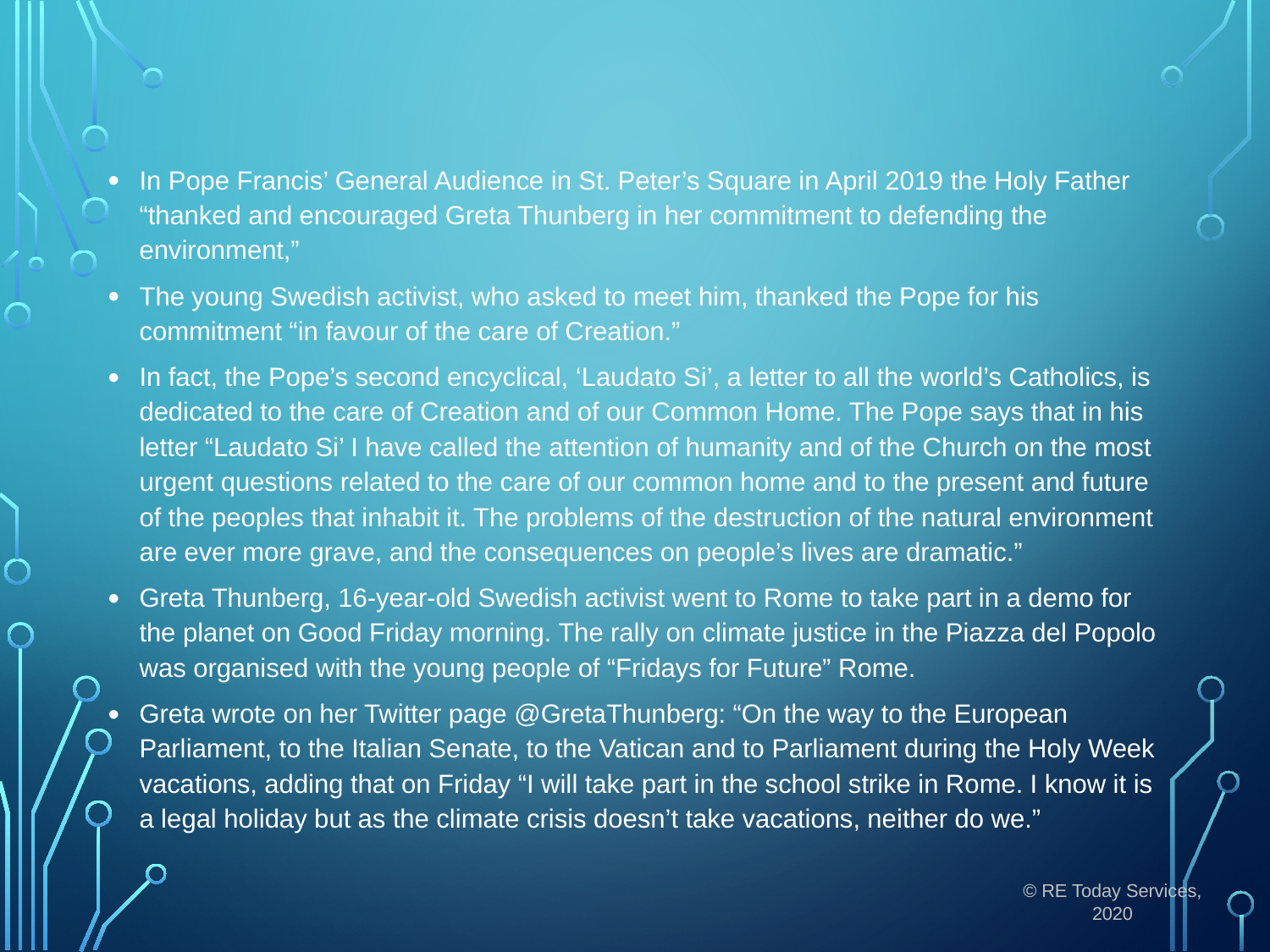

In Pope Francis’ General Audience in St. Peter’s Square in April 2019 the Holy Father “thanked and encouraged Greta Thunberg in her commitment to defending the environment,”
The young Swedish activist, who asked to meet him, thanked the Pope for his commitment “in favour of the care of Creation.”
In fact, the Pope’s second encyclical, ‘Laudato Si’, a letter to all the world’s Catholics, is dedicated to the care of Creation and of our Common Home. The Pope says that in his letter “Laudato Si’ I have called the attention of humanity and of the Church on the most urgent questions related to the care of our common home and to the present and future of the peoples that inhabit it. The problems of the destruction of the natural environment are ever more grave, and the consequences on people’s lives are dramatic.”
Greta Thunberg, 16-year-old Swedish activist went to Rome to take part in a demo for the planet on Good Friday morning. The rally on climate justice in the Piazza del Popolo was organised with the young people of “Fridays for Future” Rome.
Greta wrote on her Twitter page @GretaThunberg: “On the way to the European Parliament, to the Italian Senate, to the Vatican and to Parliament during the Holy Week vacations, adding that on Friday “I will take part in the school strike in Rome. I know it is a legal holiday but as the climate crisis doesn’t take vacations, neither do we.”
© RE Today Services, 2020